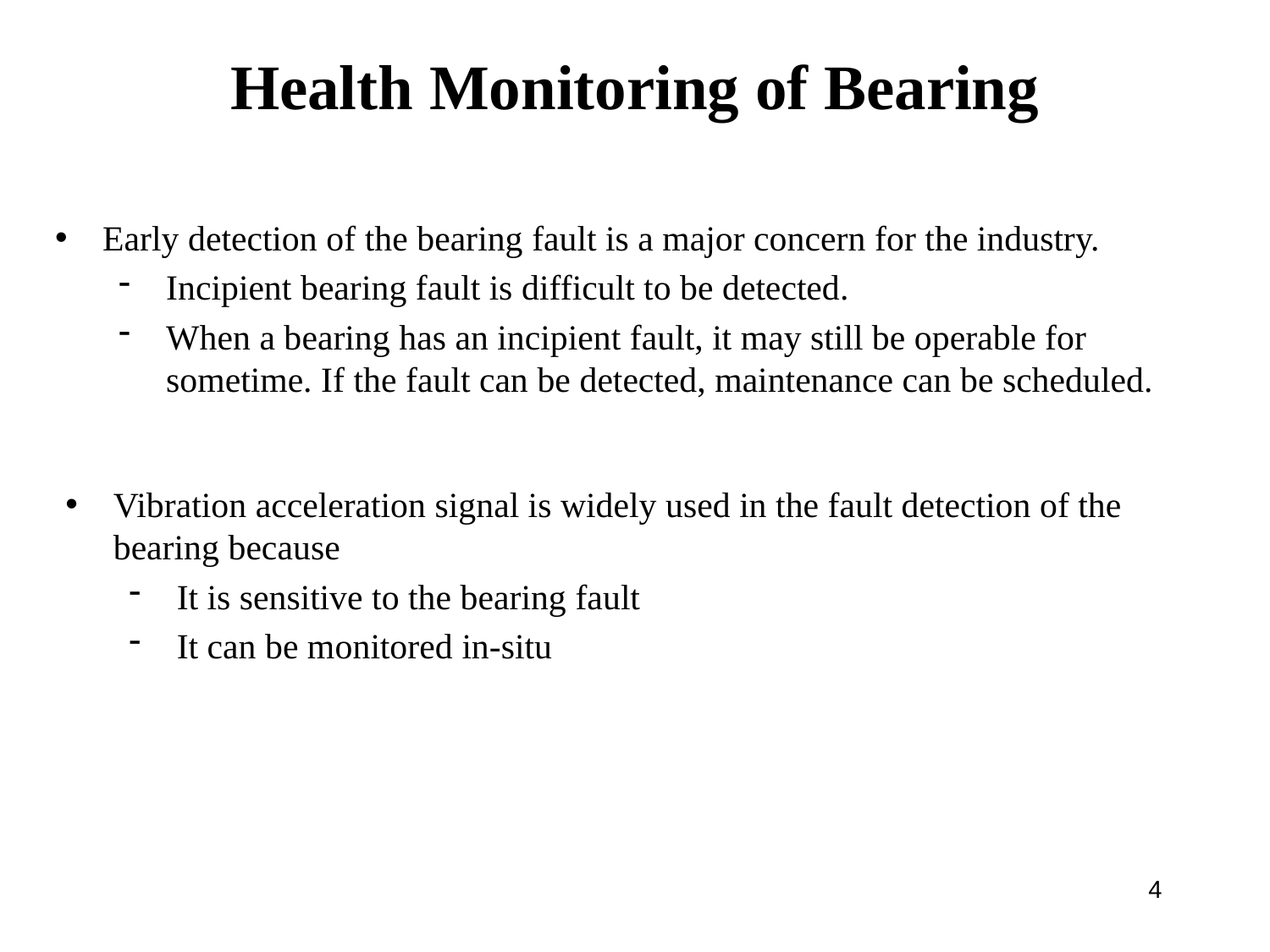

# Health Monitoring of Bearing

Early detection of the bearing fault is a major concern for the industry.
Incipient bearing fault is difficult to be detected.
When a bearing has an incipient fault, it may still be operable for sometime. If the fault can be detected, maintenance can be scheduled.

Vibration acceleration signal is widely used in the fault detection of the bearing because
It is sensitive to the bearing fault
It can be monitored in-situ
4